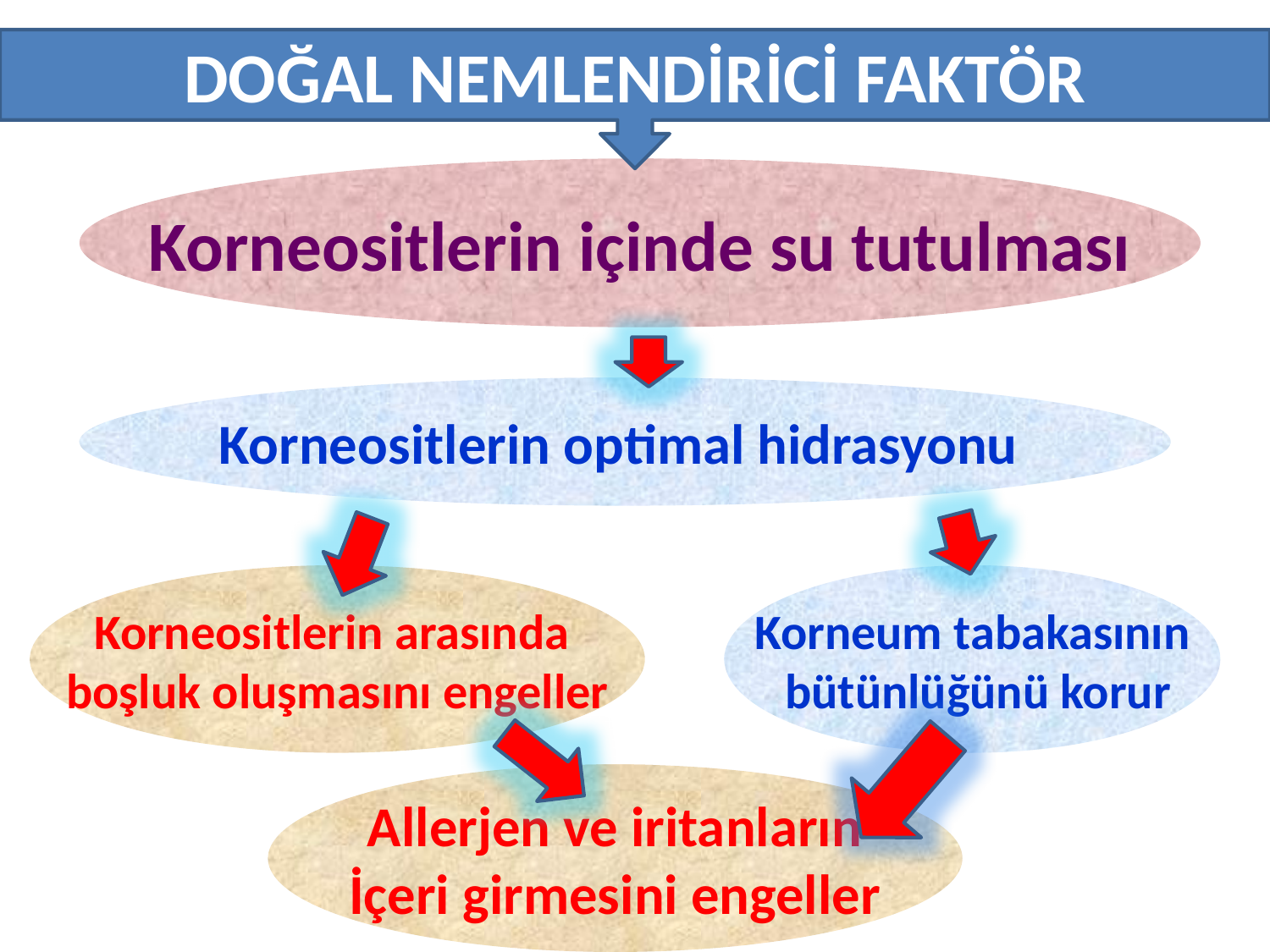

DOĞAL NEMLENDİRİCİ FAKTÖR
Korneositlerin içinde su tutulması

Korneositlerin optimal hidrasyonu

Korneositlerin arasında
boşluk oluşmasını engeller
Korneum tabakasının
 bütünlüğünü korur

Allerjen ve iritanların
İçeri girmesini engeller